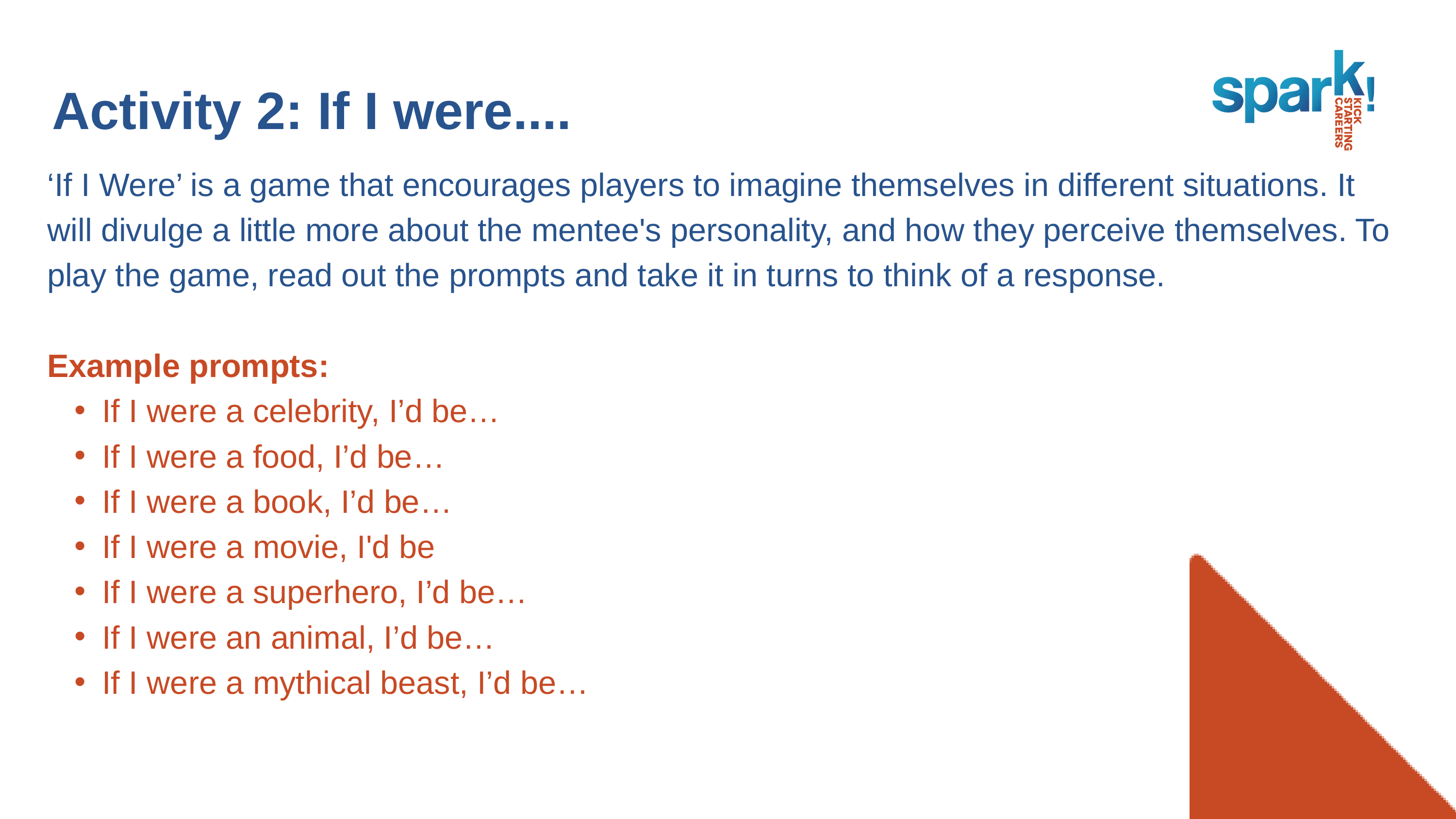

Activity 2: If I were....
‘If I Were’ is a game that encourages players to imagine themselves in different situations. It will divulge a little more about the mentee's personality, and how they perceive themselves. To play the game, read out the prompts and take it in turns to think of a response.

Example prompts:
If I were a celebrity, I’d be…
If I were a food, I’d be…
If I were a book, I’d be…
If I were a movie, I'd be
If I were a superhero, I’d be…
If I were an animal, I’d be…
If I were a mythical beast, I’d be…